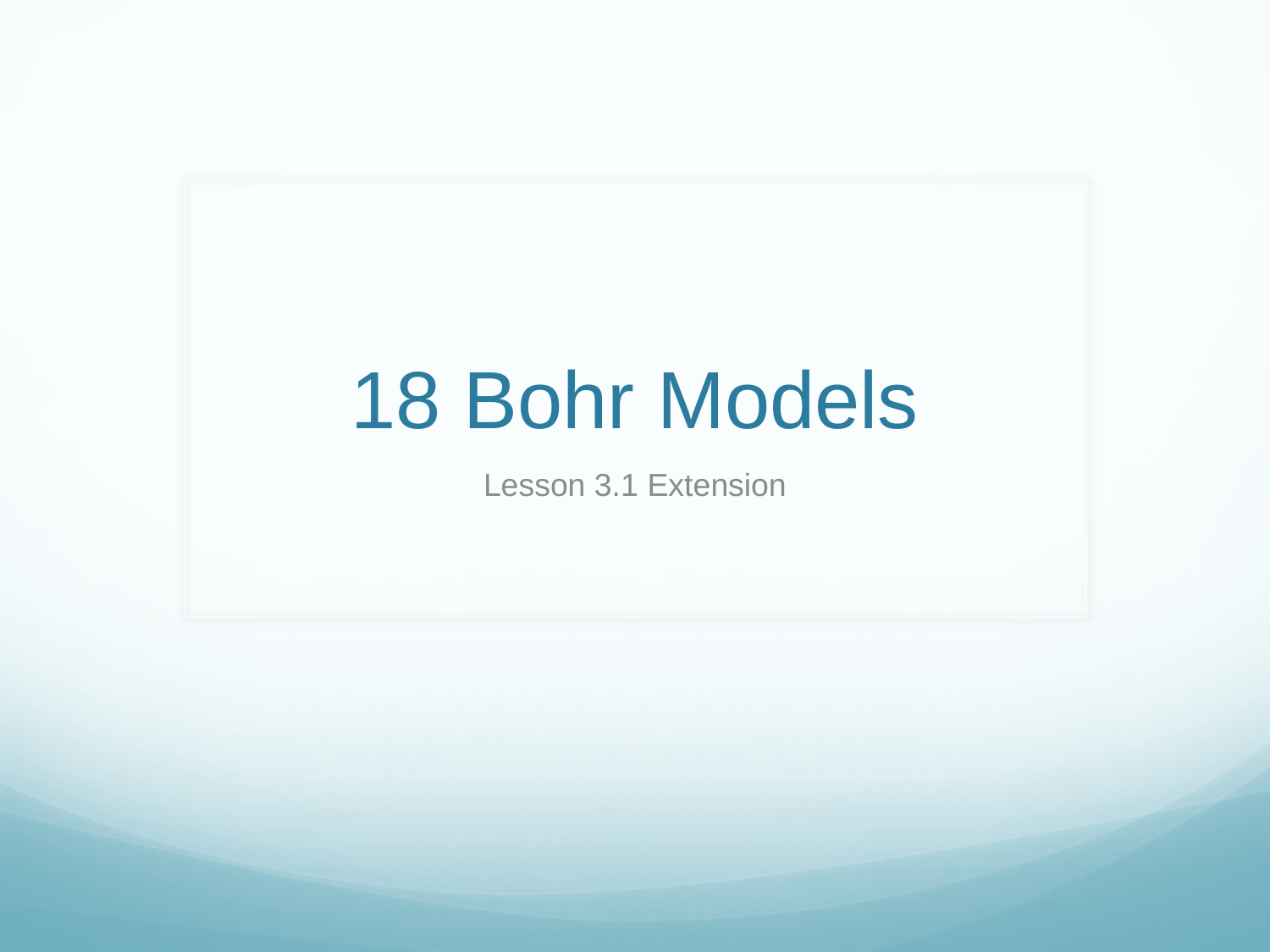

# 18 Bohr Models
Lesson 3.1 Extension